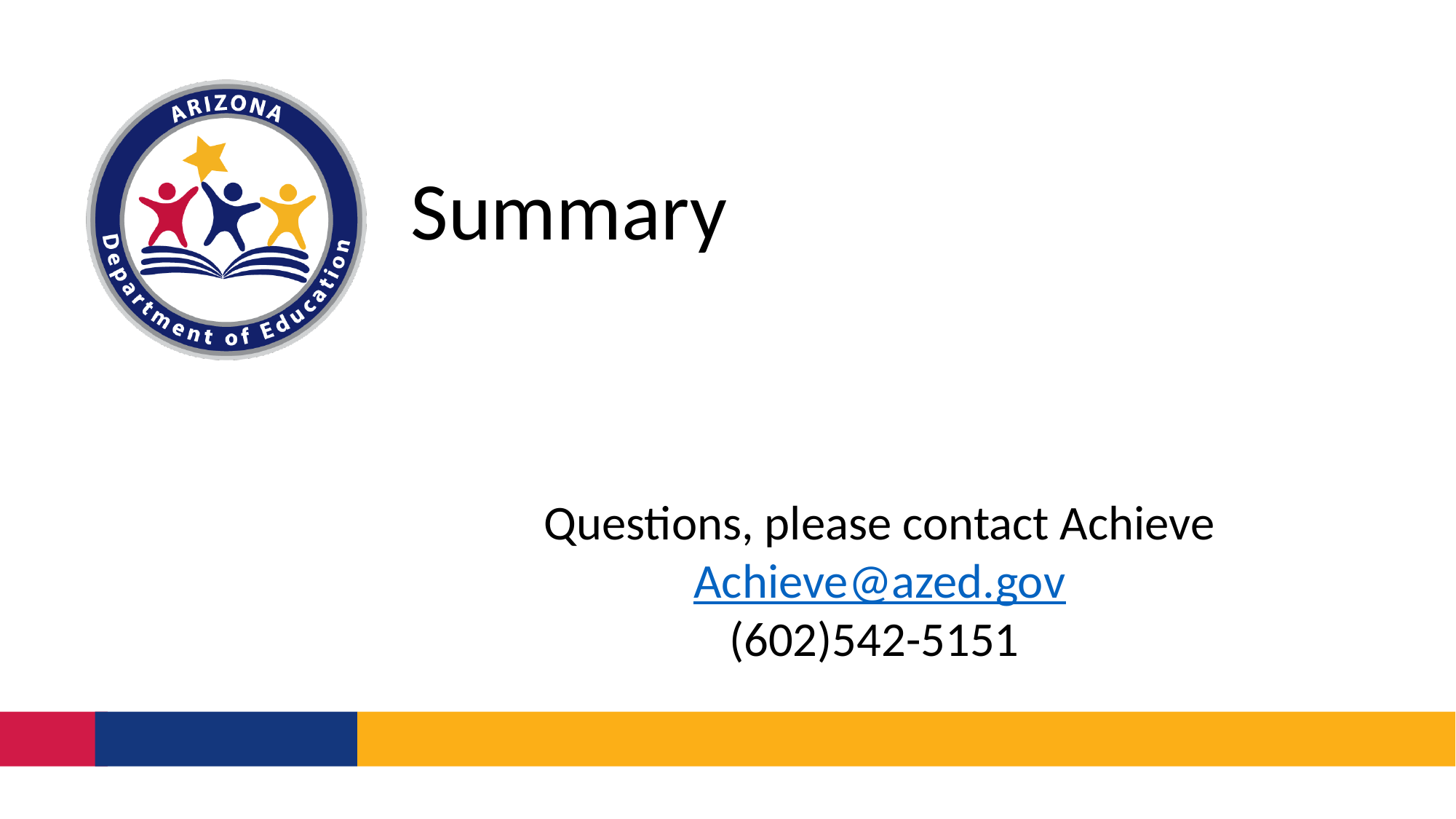

# Summary
Questions, please contact Achieve
Achieve@azed.gov
(602)542-5151